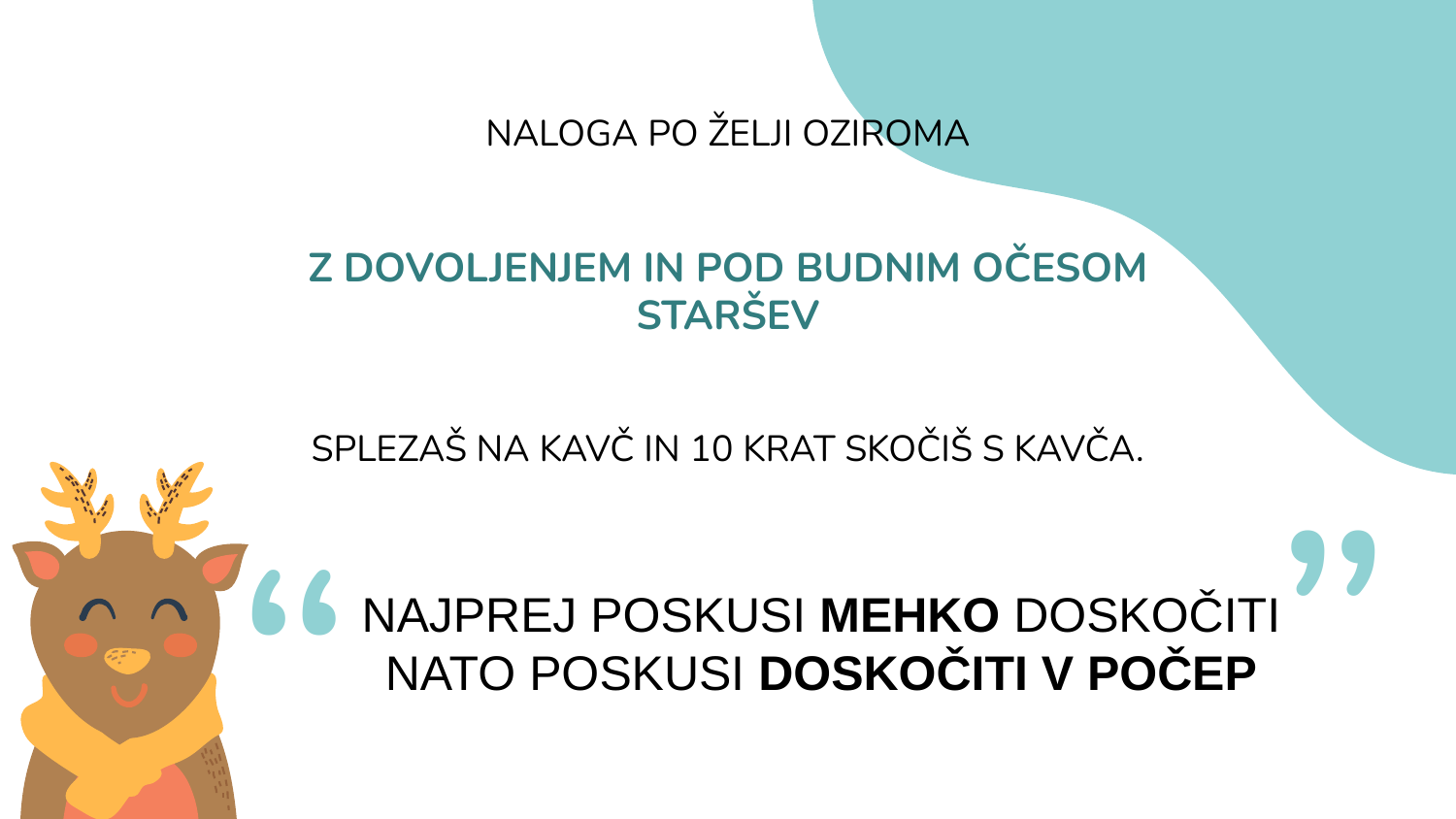

NALOGA PO ŽELJI OZIROMA

Z DOVOLJENJEM IN POD BUDNIM OČESOM STARŠEV

SPLEZAŠ NA KAVČ IN 10 KRAT SKOČIŠ S KAVČA.

“
“
# NAJPREJ POSKUSI MEHKO DOSKOČITI NATO POSKUSI DOSKOČITI V POČEP